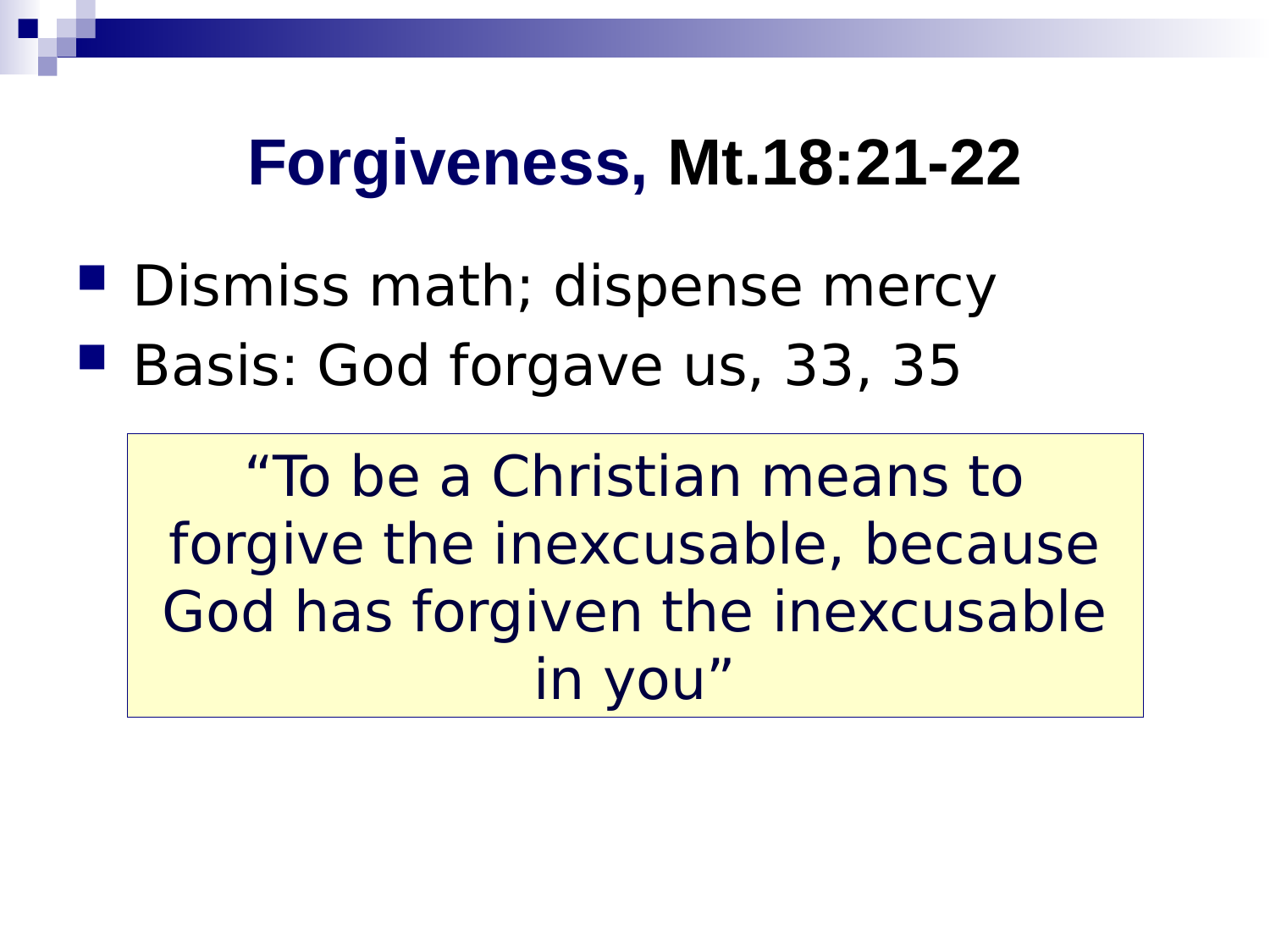

# Forgiveness, Mt.18:21-22
Dismiss math; dispense mercy
Basis: God forgave us, 33, 35
“To be a Christian means to forgive the inexcusable, because God has forgiven the inexcusable in you”